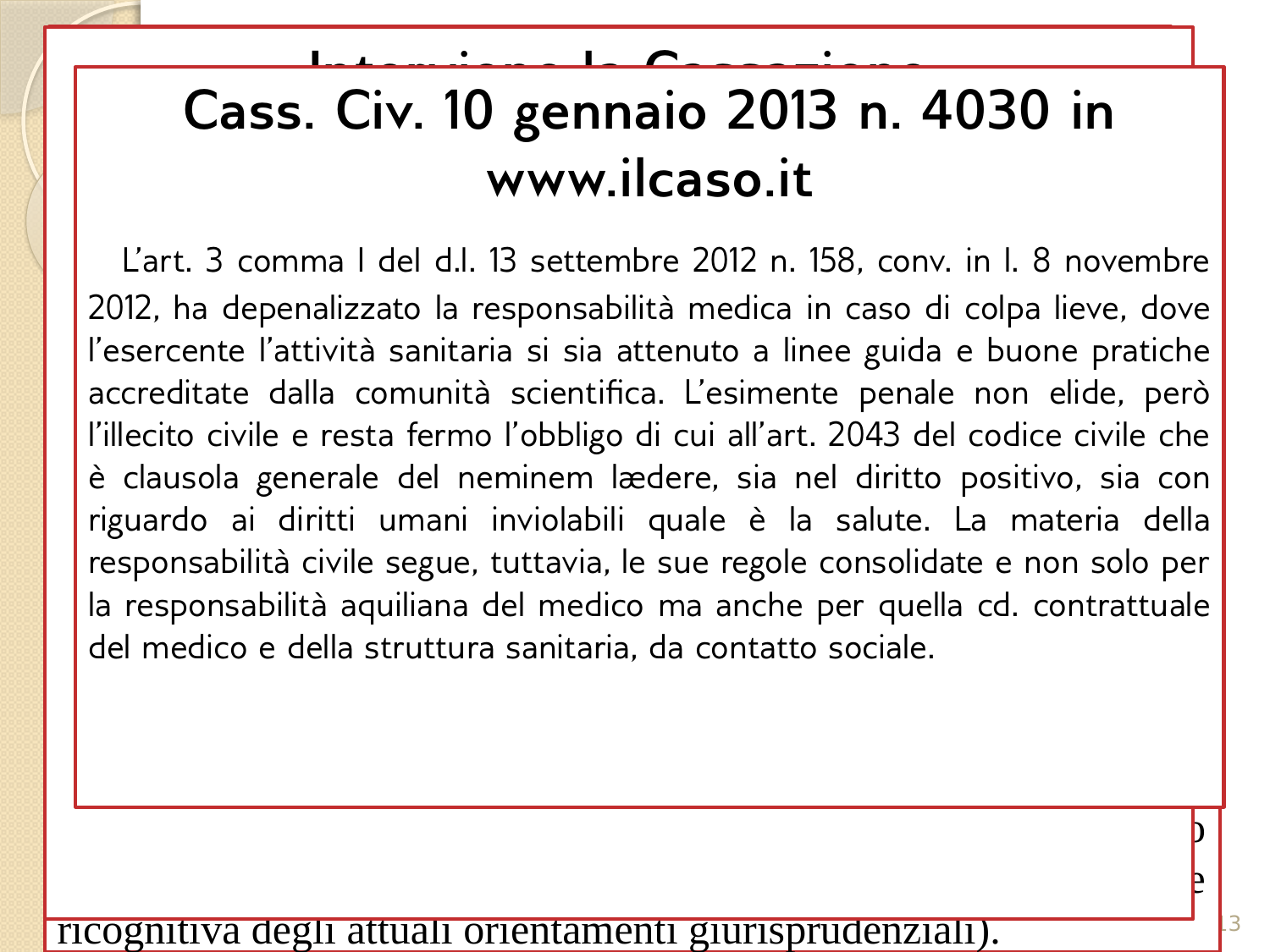

Prime reazioni della giurisprudenza
Interviene la Cassazione

Cass. Civ. 10 gennaio 2013 n. 4030 in www.ilcaso.it
  L’art. 3 comma I del d.l. 13 settembre 2012 n. 158, conv. in l. 8 novembre 2012, ha depenalizzato la responsabilità medica in caso di colpa lieve, dove l’esercente l’attività sanitaria si sia attenuto a linee guida e buone pratiche accreditate dalla comunità scientifica. L’esimente penale non elide, però l’illecito civile e resta fermo l’obbligo di cui all’art. 2043 del codice civile che è clausola generale del neminem laedere, sia nel diritto positivo, sia con riguardo ai diritti umani inviolabili quale è la salute. La materia della responsabilità civile segue, tuttavia, le sue regole consolidate e non solo per la responsabilità aquiliana del medico ma anche per quella cd. contrattuale del medico e della struttura sanitaria, da contatto sociale.

Trib. Arezzo, 14 febbraio 2013
L’art. 3 comma I della Legge n. 189/12 non impone alcun ripensamento dell’attuale inquadramento contrattuale della responsabilità sanitaria (che non sarebbe neppure funzionale ad una politica di abbattimento dei risarcimenti giacché la responsabilità solidale della struttura nel cui ambito operano i sanitari che verrebbero riassoggettati al regime aquiliano conserverebbe comunque natura contrattuale, in virtù del contratto di ‘spedalità’ o ‘assistenza sanitaria’ che viene tacitamente concluso con l’accettazione del paziente), ma si limita (nel primo periodo) a determinare un’esimente in ambito penale (i cui contorni risultano ancora tutti da definire), a fare salvo (nel secondo periodo) l’obbligo risarcitorio e a sottolineare (nel terzo periodo) la rilevanza delle linee guida e delle buone pratiche nel concreto accertamento della responsabilità (con portata sostanzialmente ricognitiva degli attuali orientamenti giurisprudenziali).
Trib. Varese, sez. I civ., 26.11.2012 n. 1406
L’art. 3 della 189/2012 - prevedendo che nei casi in cui il medico non risponda penalmente, comunque sia tenuto all’obbligazione civile del risarcimento, ai sensi dell’art. 2043 del codice civile - suggerisce l’adesione al modello di responsabilità civile medica come disegnato anteriormente al 1999, in cui, come noto, in assenza di contratto, il paziente poteva richiedere il danno iatrogeno esercitando l’azione aquiliana.
13